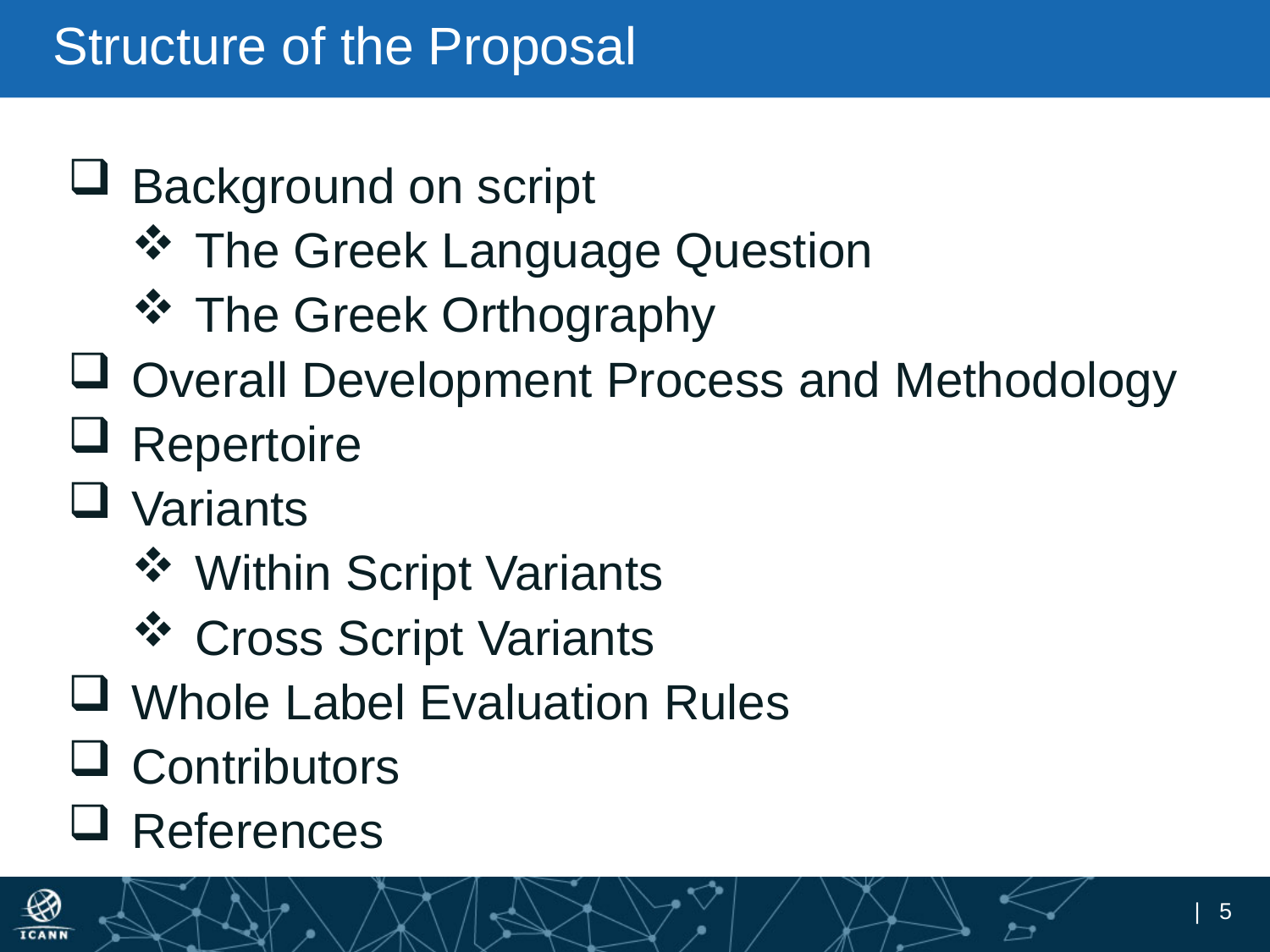

# Structure of the Proposal
Background on script
The Greek Language Question
The Greek Orthography
Overall Development Process and Methodology
Repertoire
Variants
Within Script Variants
Cross Script Variants
Whole Label Evaluation Rules
Contributors
References